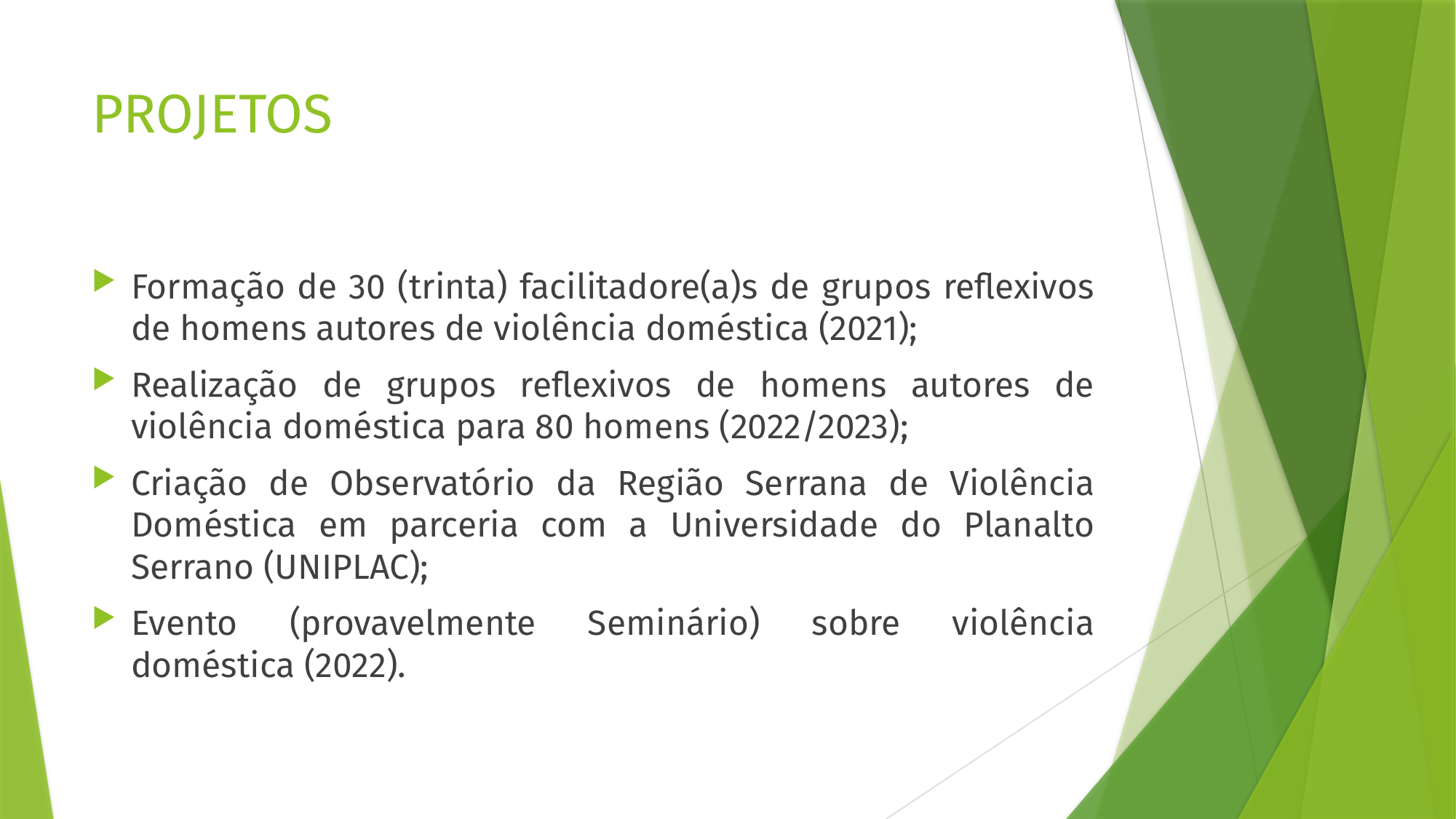

# PROJETOS
Formação de 30 (trinta) facilitadore(a)s de grupos reflexivos de homens autores de violência doméstica (2021);
Realização de grupos reflexivos de homens autores de violência doméstica para 80 homens (2022/2023);
Criação de Observatório da Região Serrana de Violência Doméstica em parceria com a Universidade do Planalto Serrano (UNIPLAC);
Evento (provavelmente Seminário) sobre violência doméstica (2022).